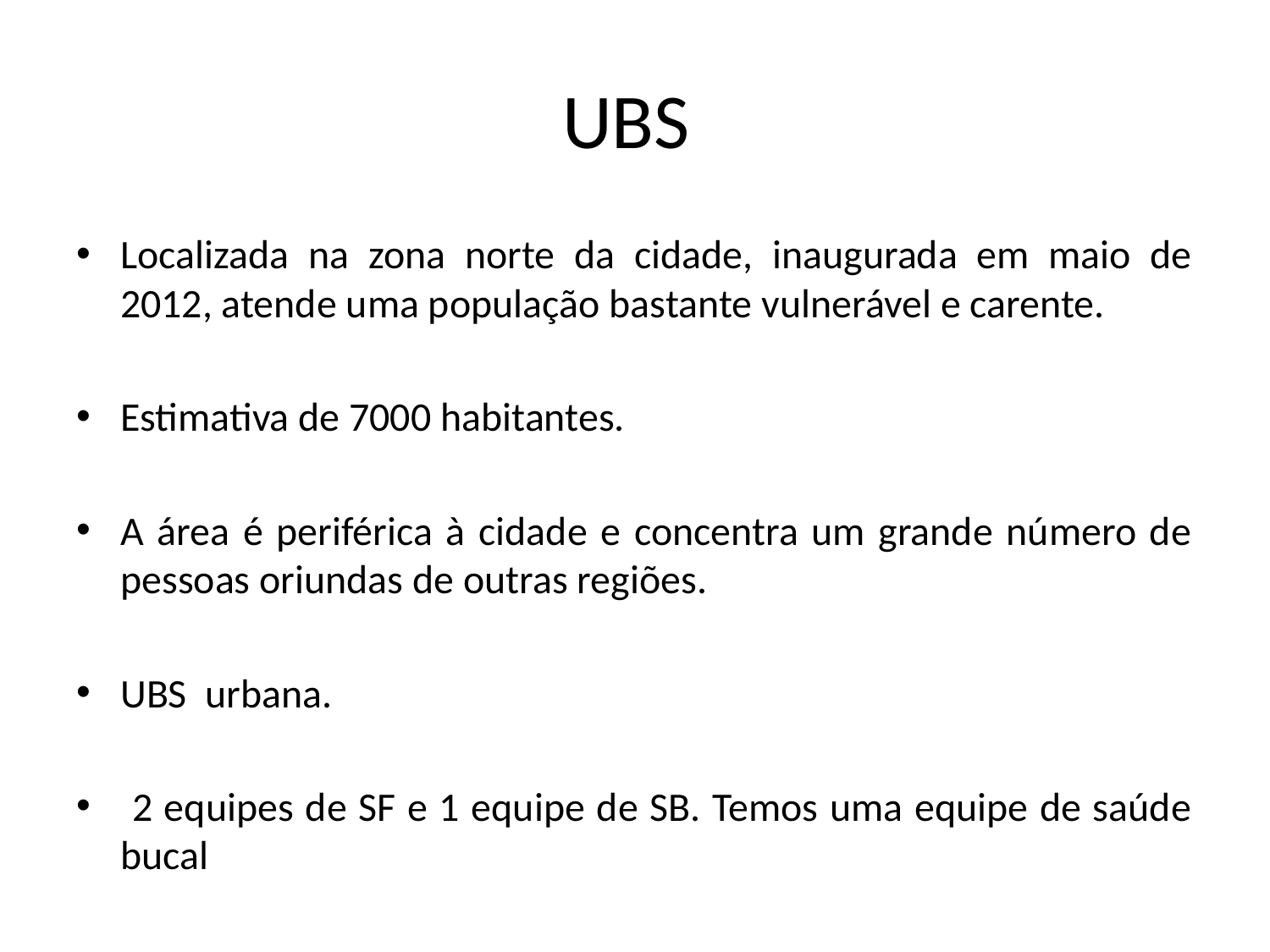

# UBS
Localizada na zona norte da cidade, inaugurada em maio de 2012, atende uma população bastante vulnerável e carente.

Estimativa de 7000 habitantes.

A área é periférica à cidade e concentra um grande número de pessoas oriundas de outras regiões.

UBS  urbana.

 2 equipes de SF e 1 equipe de SB. Temos uma equipe de saúde bucal